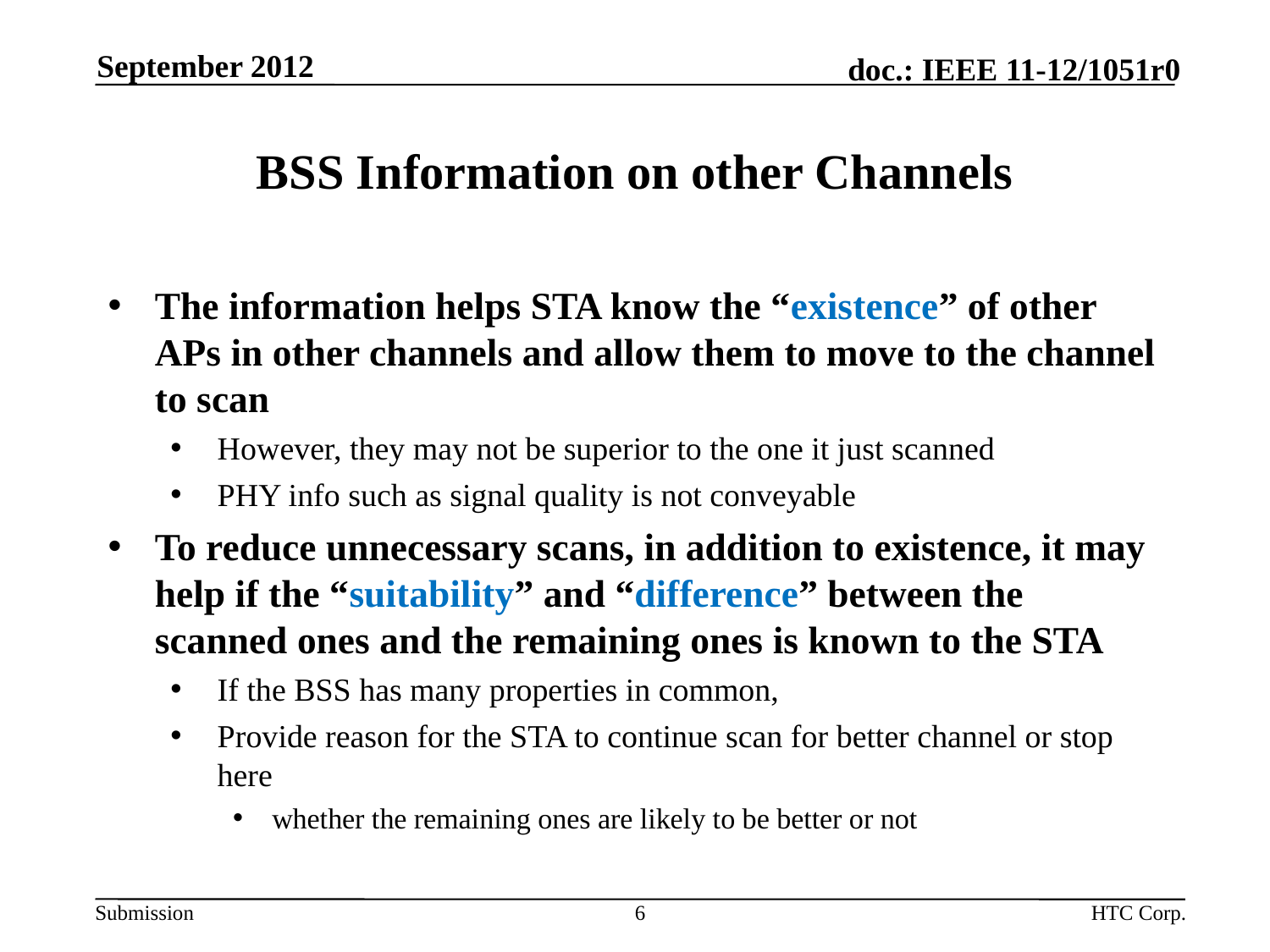

September 2012
# BSS Information on other Channels
The information helps STA know the “existence” of other APs in other channels and allow them to move to the channel to scan
However, they may not be superior to the one it just scanned
PHY info such as signal quality is not conveyable
To reduce unnecessary scans, in addition to existence, it may help if the “suitability” and “difference” between the scanned ones and the remaining ones is known to the STA
If the BSS has many properties in common,
Provide reason for the STA to continue scan for better channel or stop here
whether the remaining ones are likely to be better or not

6
HTC Corp.